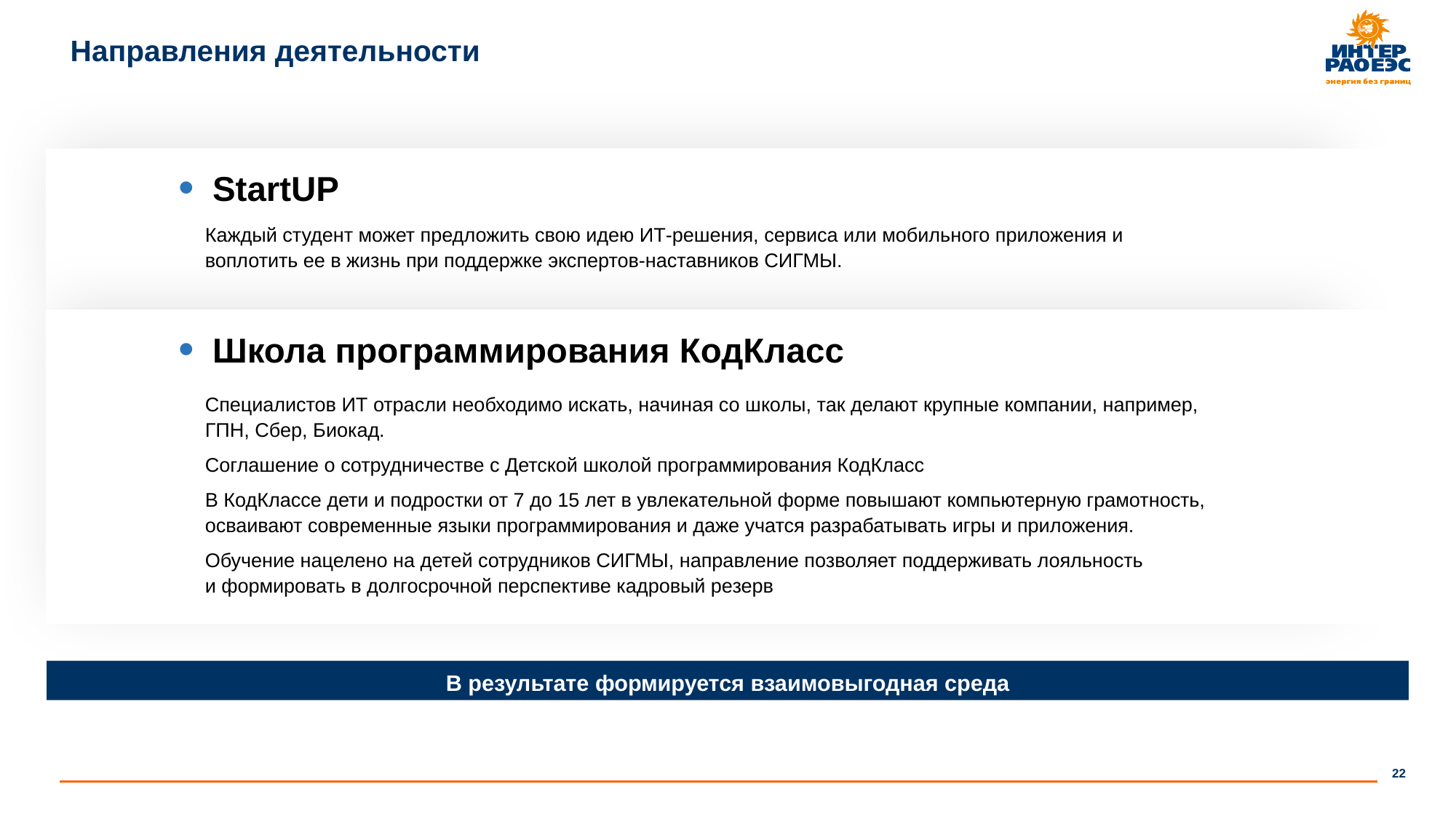

# Направления деятельности

StartUP
Каждый студент может предложить свою идею ИТ-решения, сервиса или мобильного приложения и воплотить ее в жизнь при поддержке экспертов-наставников СИГМЫ.

Школа программирования КодКласс
Специалистов ИТ отрасли необходимо искать, начиная со школы, так делают крупные компании, например,
ГПН, Сбер, Биокад.
Соглашение о сотрудничестве с Детской школой программирования КодКласс
В КодКлассе дети и подростки от 7 до 15 лет в увлекательной форме повышают компьютерную грамотность, осваивают современные языки программирования и даже учатся разрабатывать игры и приложения.
Обучение нацелено на детей сотрудников СИГМЫ, направление позволяет поддерживать лояльность
и формировать в долгосрочной перспективе кадровый резерв

В результате формируется взаимовыгодная среда